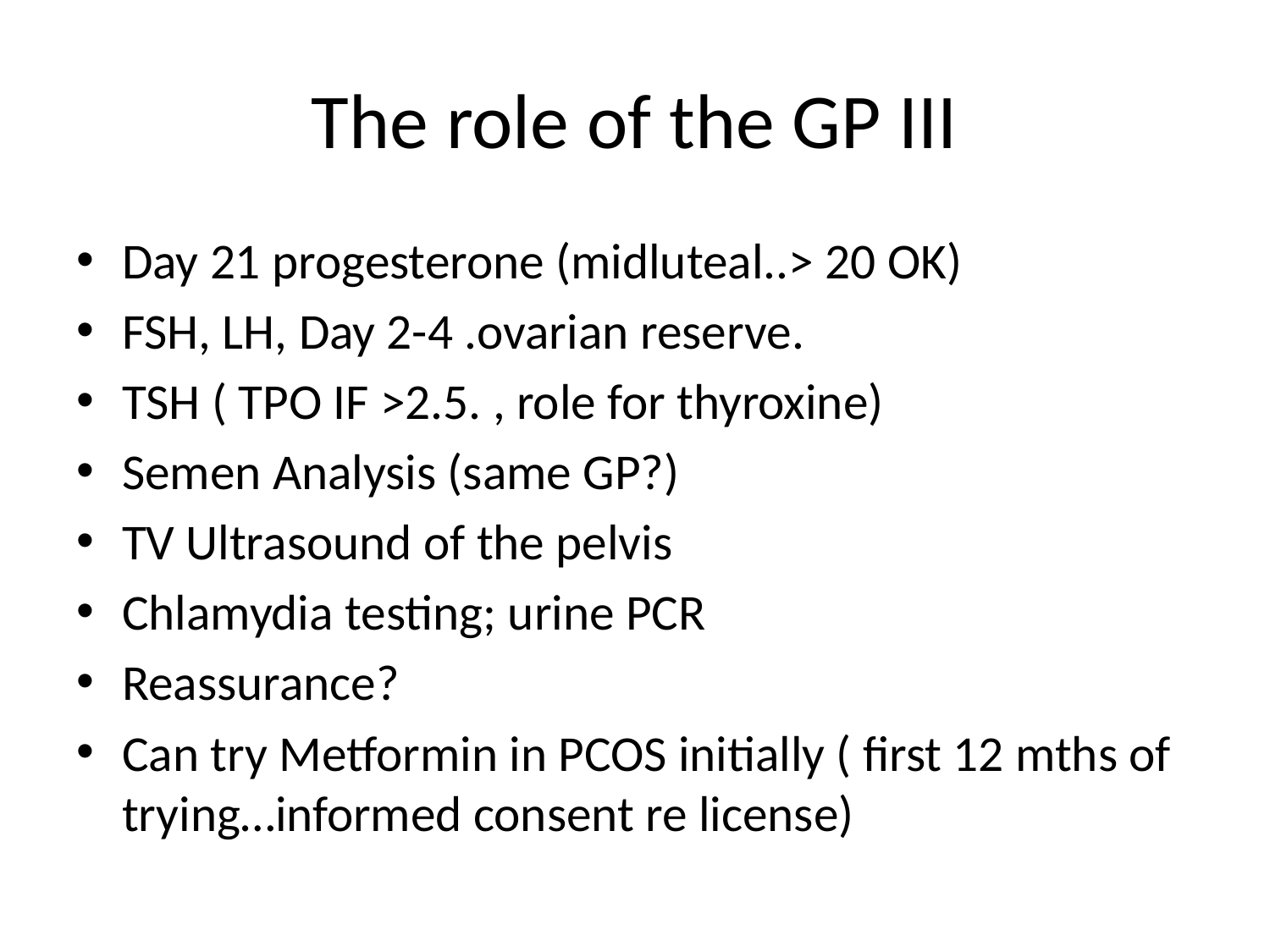

# The role of the GP III
Day 21 progesterone (midluteal..> 20 OK)
FSH, LH, Day 2-4 .ovarian reserve.
TSH ( TPO IF >2.5. , role for thyroxine)
Semen Analysis (same GP?)
TV Ultrasound of the pelvis
Chlamydia testing; urine PCR
Reassurance?
Can try Metformin in PCOS initially ( first 12 mths of trying…informed consent re license)